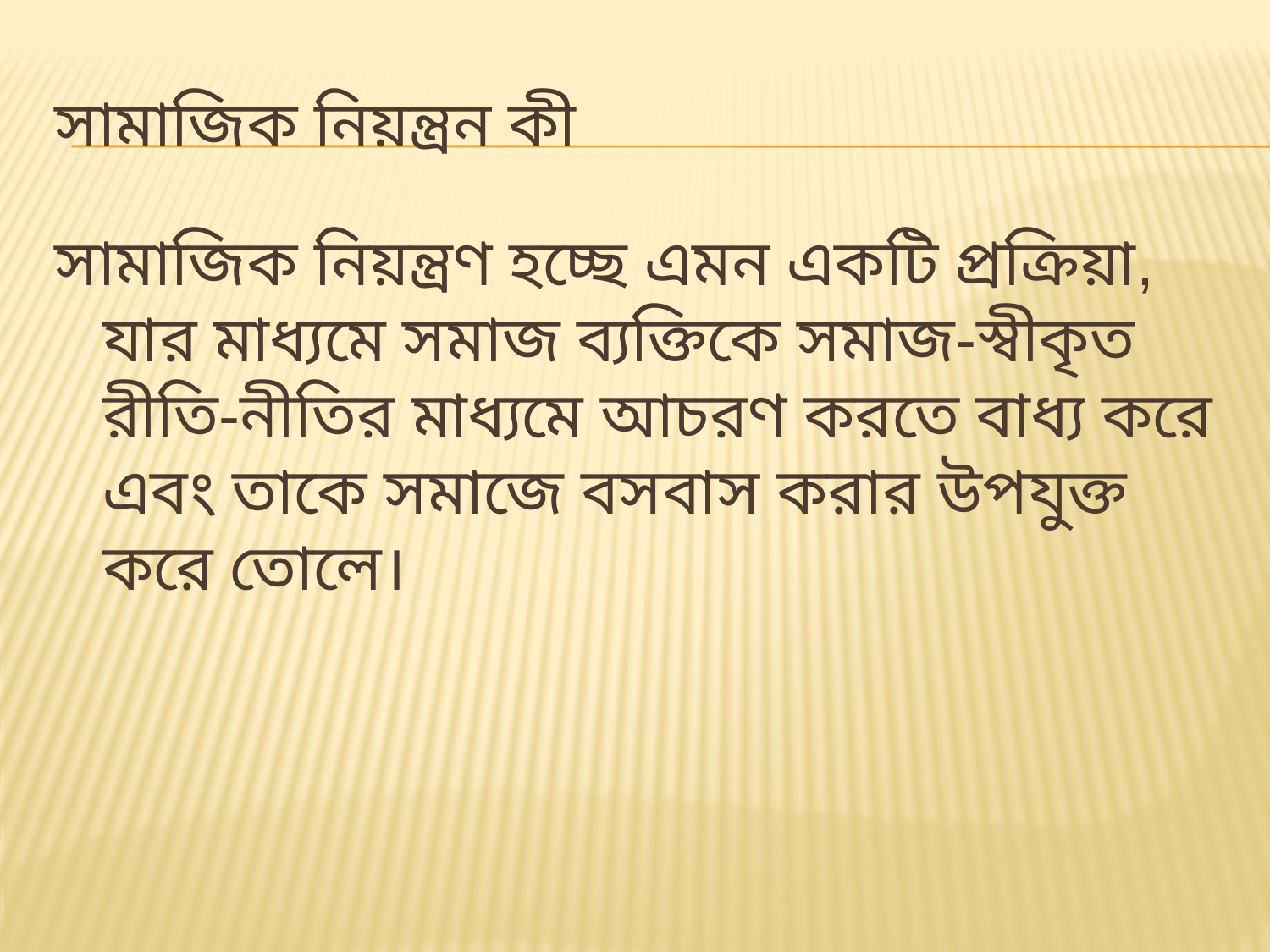

# সামাজিক নিয়ন্ত্রন কী
সামাজিক নিয়ন্ত্রণ হচ্ছে এমন একটি প্রক্রিয়া, যার মাধ্যমে সমাজ ব্যক্তিকে সমাজ-স্বীকৃত রীতি-নীতির মাধ্যমে আচরণ করতে বাধ্য করে এবং তাকে সমাজে বসবাস করার উপযুক্ত করে তোলে।